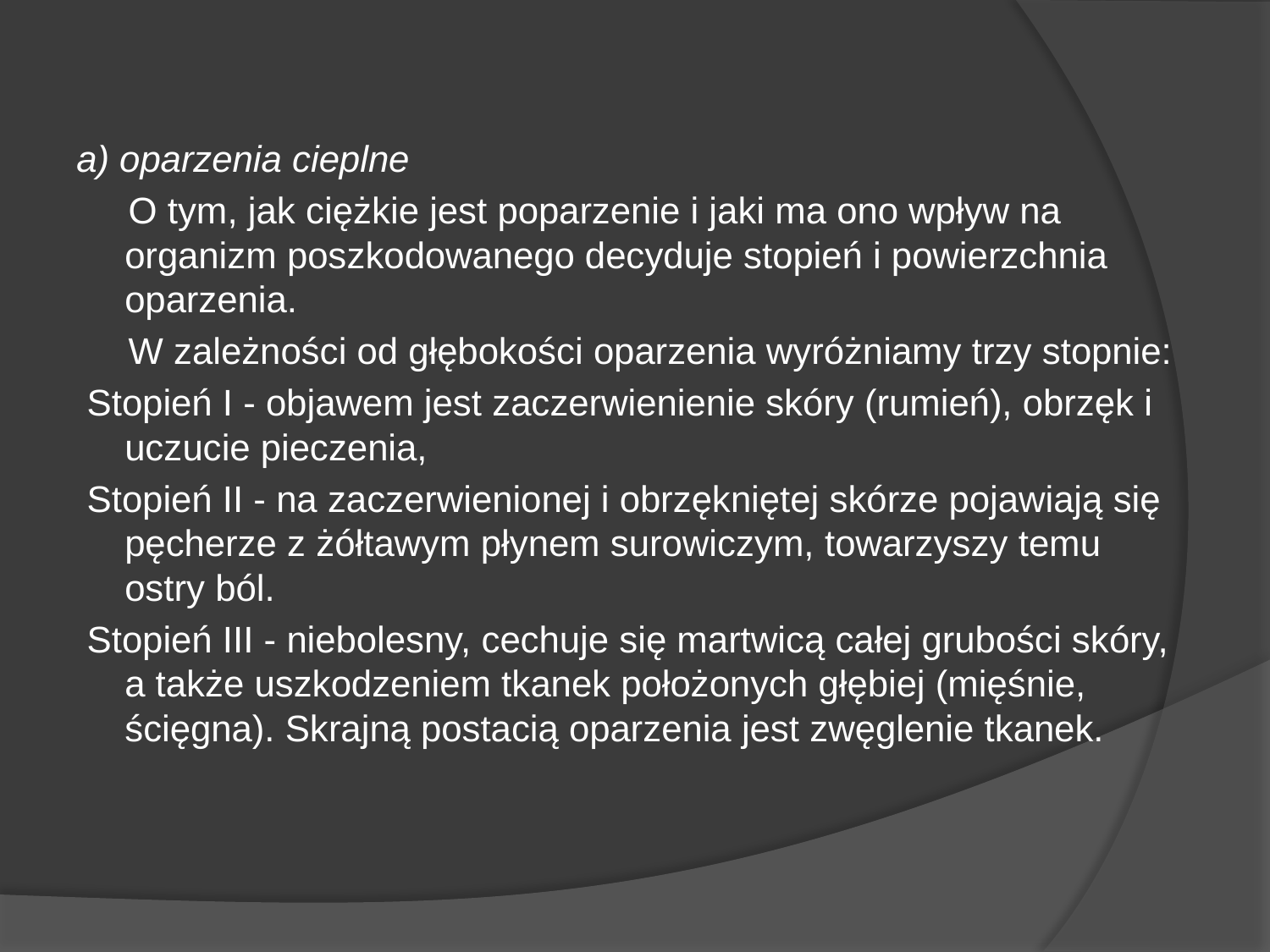

a) oparzenia cieplne
     O tym, jak ciężkie jest poparzenie i jaki ma ono wpływ na organizm poszkodowanego decyduje stopień i powierzchnia oparzenia.
     W zależności od głębokości oparzenia wyróżniamy trzy stopnie:
 Stopień I - objawem jest zaczerwienienie skóry (rumień), obrzęk i uczucie pieczenia,
 Stopień II - na zaczerwienionej i obrzękniętej skórze pojawiają się pęcherze z żółtawym płynem surowiczym, towarzyszy temu ostry ból.
 Stopień III - niebolesny, cechuje się martwicą całej grubości skóry, a także uszkodzeniem tkanek położonych głębiej (mięśnie, ścięgna). Skrajną postacią oparzenia jest zwęglenie tkanek.